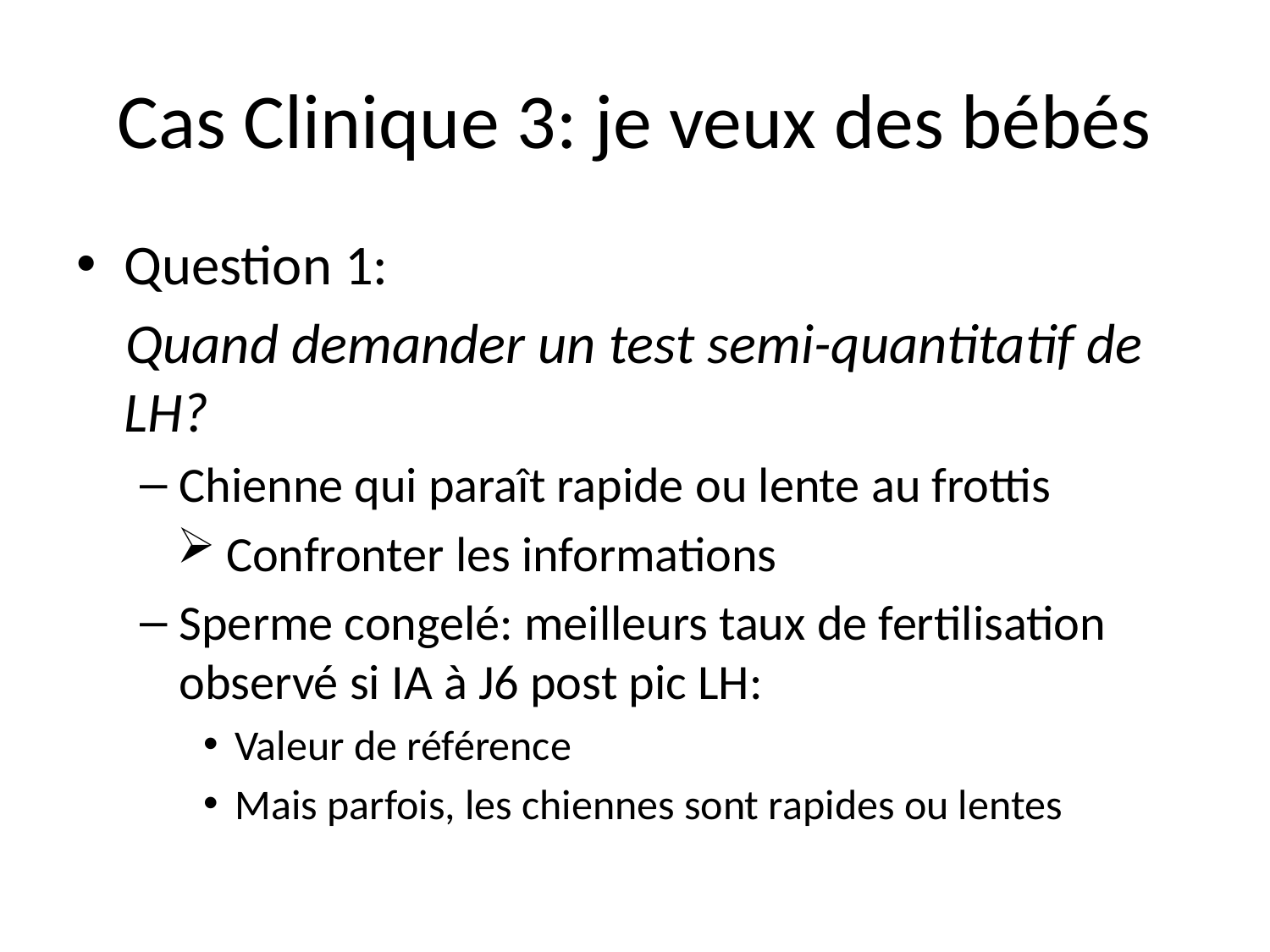

# Cas Clinique 3: je veux des bébés
Question 1:
Quand demander un test semi-quantitatif de LH?
Chienne qui paraît rapide ou lente au frottis
Confronter les informations
Sperme congelé: meilleurs taux de fertilisation observé si IA à J6 post pic LH:
Valeur de référence
Mais parfois, les chiennes sont rapides ou lentes